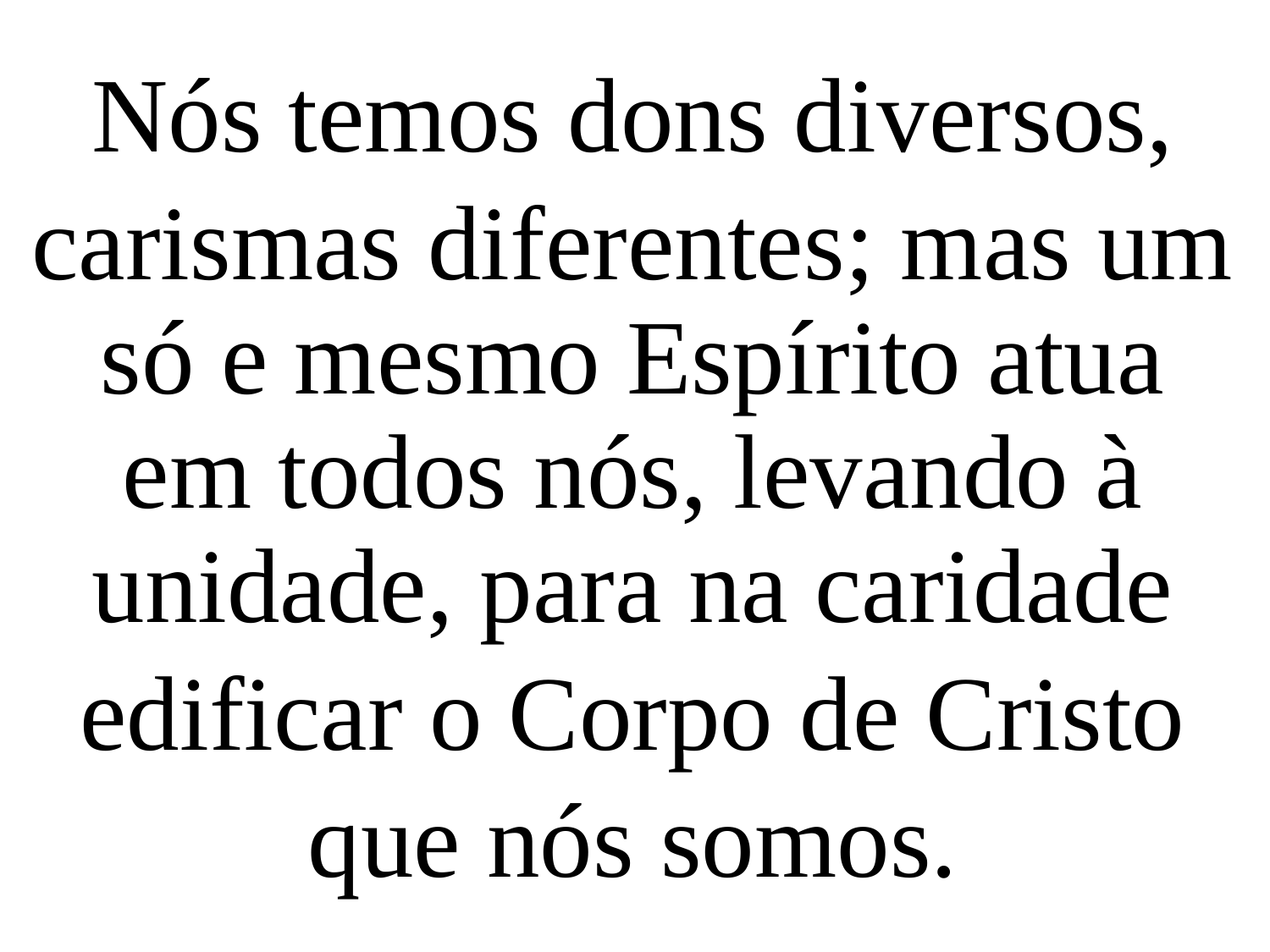

Nós temos dons diversos,
carismas diferentes; mas um só e mesmo Espírito atua em todos nós, levando à unidade, para na caridade
edificar o Corpo de Cristo
que nós somos.